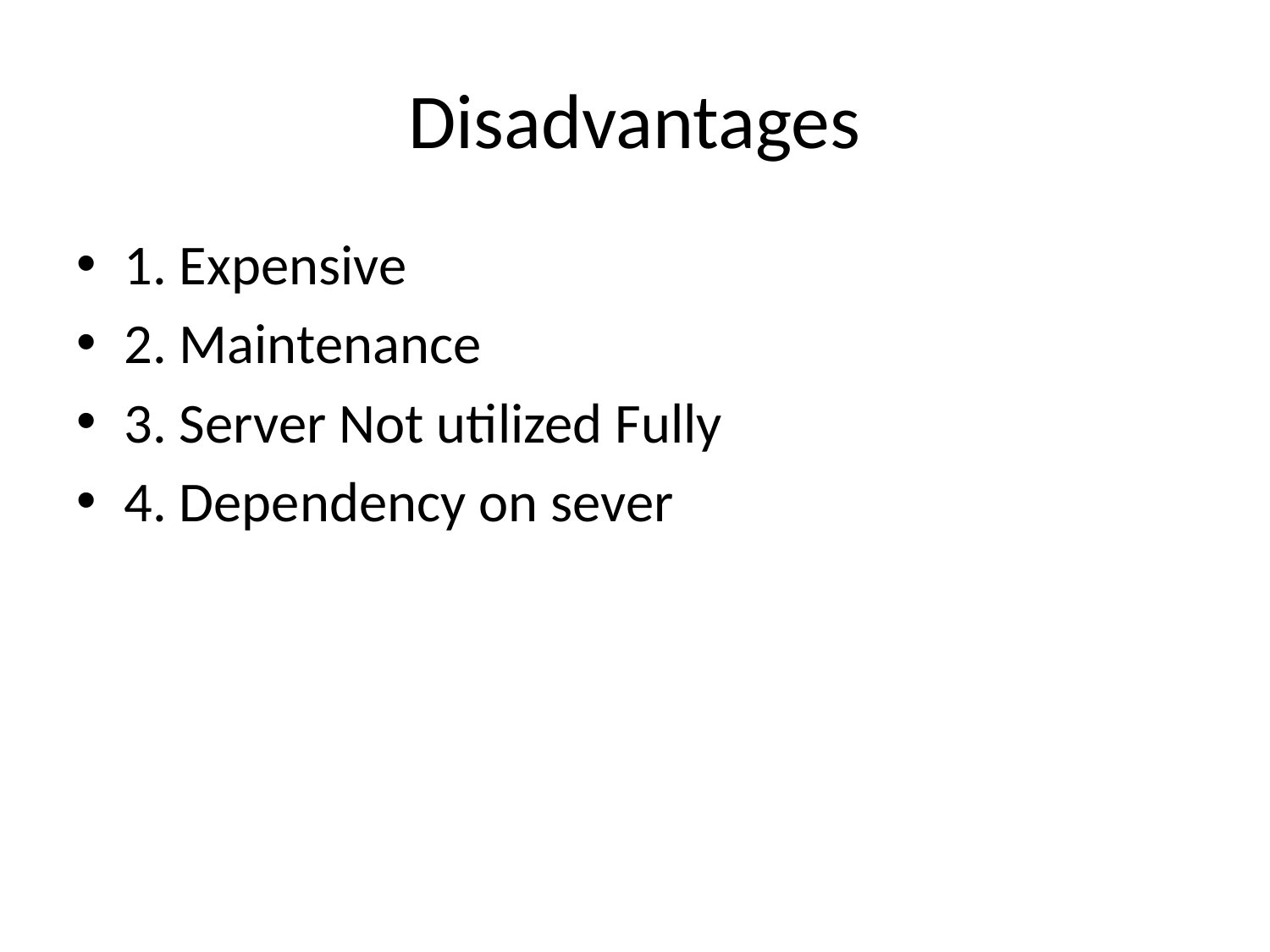

# Disadvantages
1. Expensive
2. Maintenance
3. Server Not utilized Fully
4. Dependency on sever